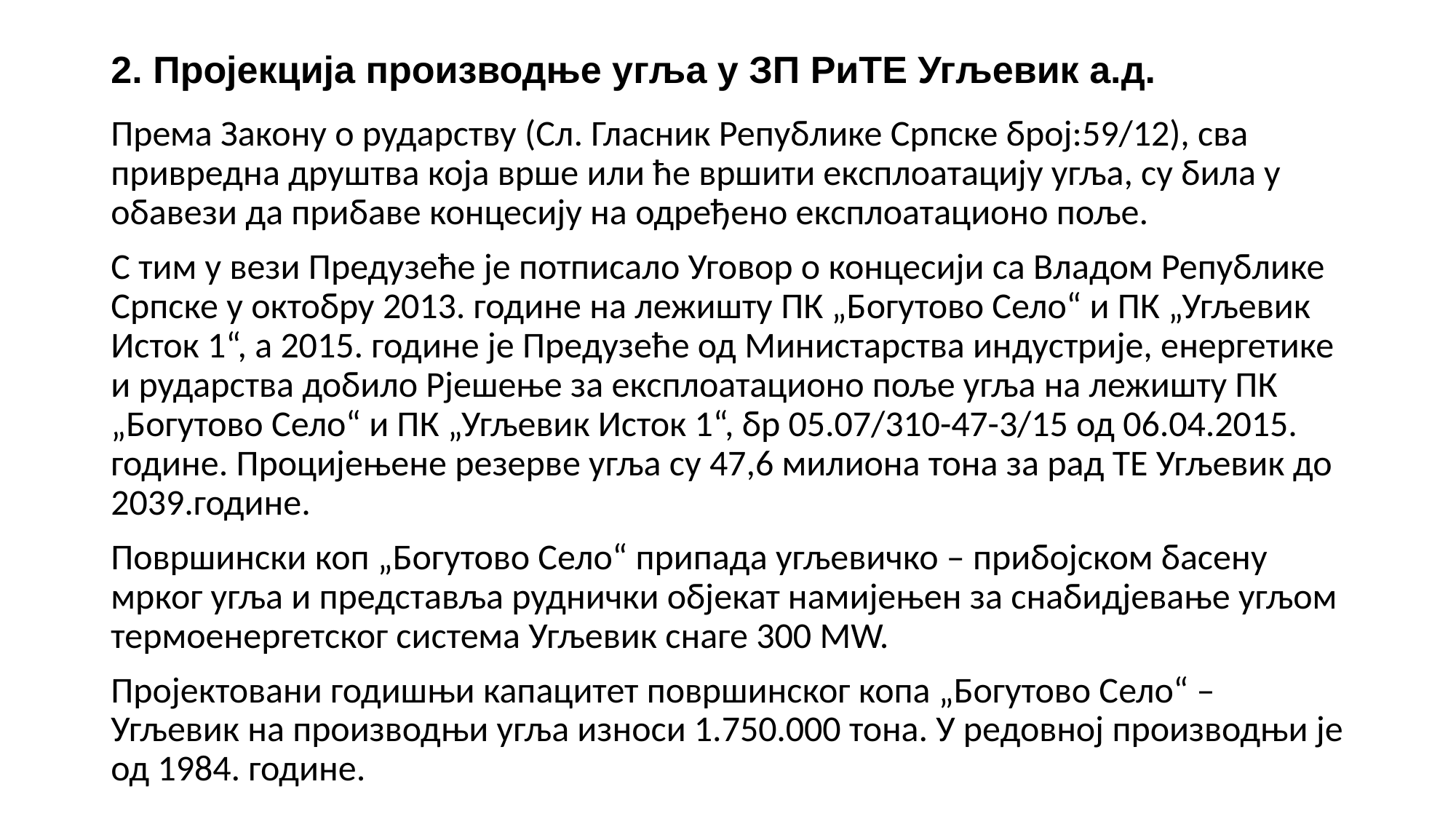

# 2. Пројекција производње угља у ЗП РиТЕ Угљевик а.д.
Према Закону о рударству (Сл. Гласник Републике Српске број:59/12), сва привредна друштва која врше или ће вршити експлоатацију угља, су била у обавези да прибаве концесију на одређено експлоатационо поље.
С тим у вези Предузеће је потписало Уговор о концесији са Владом Републике Српске у октобру 2013. године на лежишту ПК „Богутово Село“ и ПК „Угљевик Исток 1“, а 2015. године је Предузеће од Министарства индустрије, енергетике и рударства добило Рјешење за експлоатационо поље угља на лежишту ПК „Богутово Село“ и ПК „Угљевик Исток 1“, бр 05.07/310-47-3/15 од 06.04.2015. године. Процијењене резерве угља су 47,6 милиона тона за рад ТЕ Угљевик до 2039.године.
Површински коп „Богутово Село“ припада угљевичко – прибојском басену мрког угља и представља руднички објекат намијењен за снабидјевање угљом термоенергетског система Угљевик снаге 300 MW.
Пројектовани годишњи капацитет површинског копа „Богутово Село“ – Угљевик на производњи угља износи 1.750.000 тона. У редовној производњи је од 1984. године.